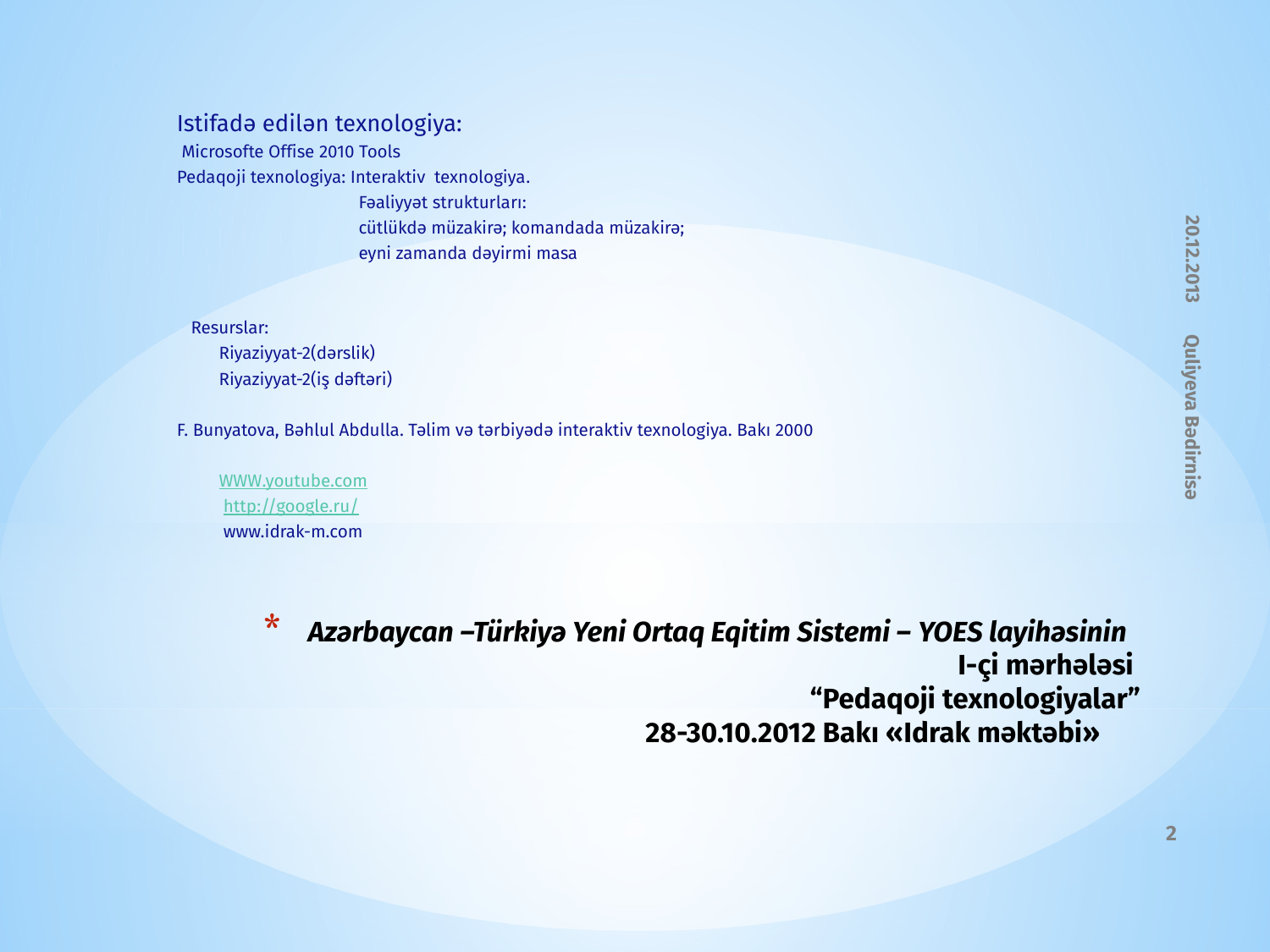

Istifadə edilən texnologiya:
 Microsofte Offise 2010 Tools
Pedaqoji texnologiya: Interaktiv  texnologiya.
                                       Fəaliyyət strukturları:
                                       cütlükdə müzakirə; komandada müzakirə;
                                       eyni zamanda dəyirmi masa

   Resurslar:
         Riyaziyyat-2(dərslik)
         Riyaziyyat-2(iş dəftəri)

F. Bunyatova, Bəhlul Abdulla. Təlim və tərbiyədə interaktiv texnologiya. Bakı 2000

         WWW.youtube.com
          http://google.ru/
          www.idrak-m.com

20.12.2013
Quliyeva Bədirnisə
# Azərbaycan –Türkiyə Yeni Ortaq Eqitim Sistemi – YOES layihəsinin     I-çi mərhələsi “Pedaqoji texnologiyalar” 28-30.10.2012 Bakı «Idrak məktəbi»
2